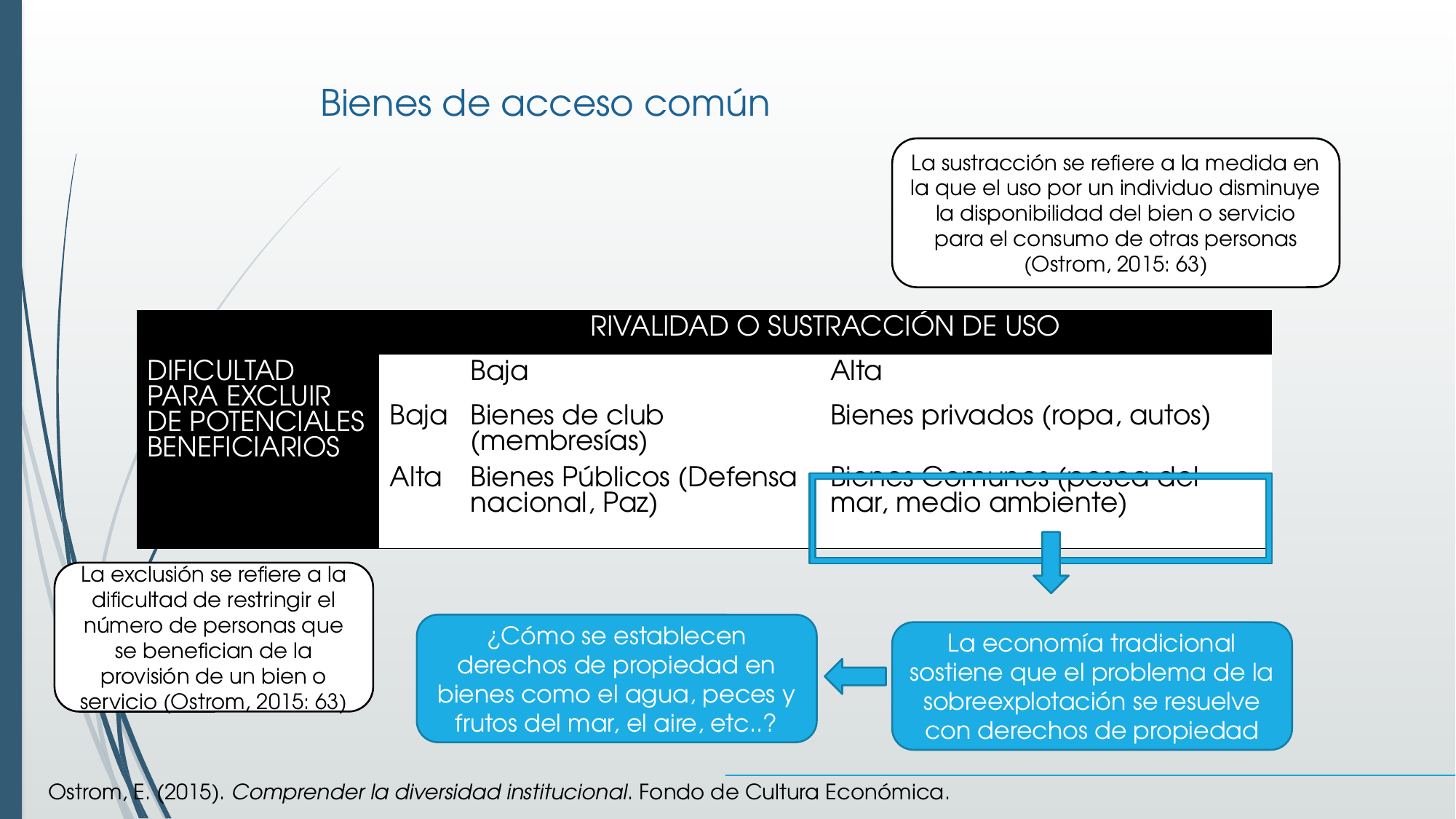

# Bienes de acceso común
La sustracción se refiere a la medida en la que el uso por un individuo disminuye la disponibilidad del bien o servicio para el consumo de otras personas (Ostrom, 2015: 63)
|  | RIVALIDAD O SUSTRACCIÓN DE USO |  |  |
| --- | --- | --- | --- |
| DIFICULTAD PARA EXCLUIR DE POTENCIALES BENEFICIARIOS |  | Baja | Alta |
|  | Baja | Bienes de club (membresías) | Bienes privados (ropa, autos) |
|  | Alta | Bienes Públicos (Defensa nacional, Paz) | Bienes Comunes (pesca del mar, medio ambiente) |

La exclusión se refiere a la dificultad de restringir el número de personas que se benefician de la provisión de un bien o servicio (Ostrom, 2015: 63)
¿Cómo se establecen derechos de propiedad en bienes como el agua, peces y frutos del mar, el aire, etc..?
La economía tradicional sostiene que el problema de la sobreexplotación se resuelve con derechos de propiedad

Ostrom, E. (2015). Comprender la diversidad institucional. Fondo de Cultura Económica.